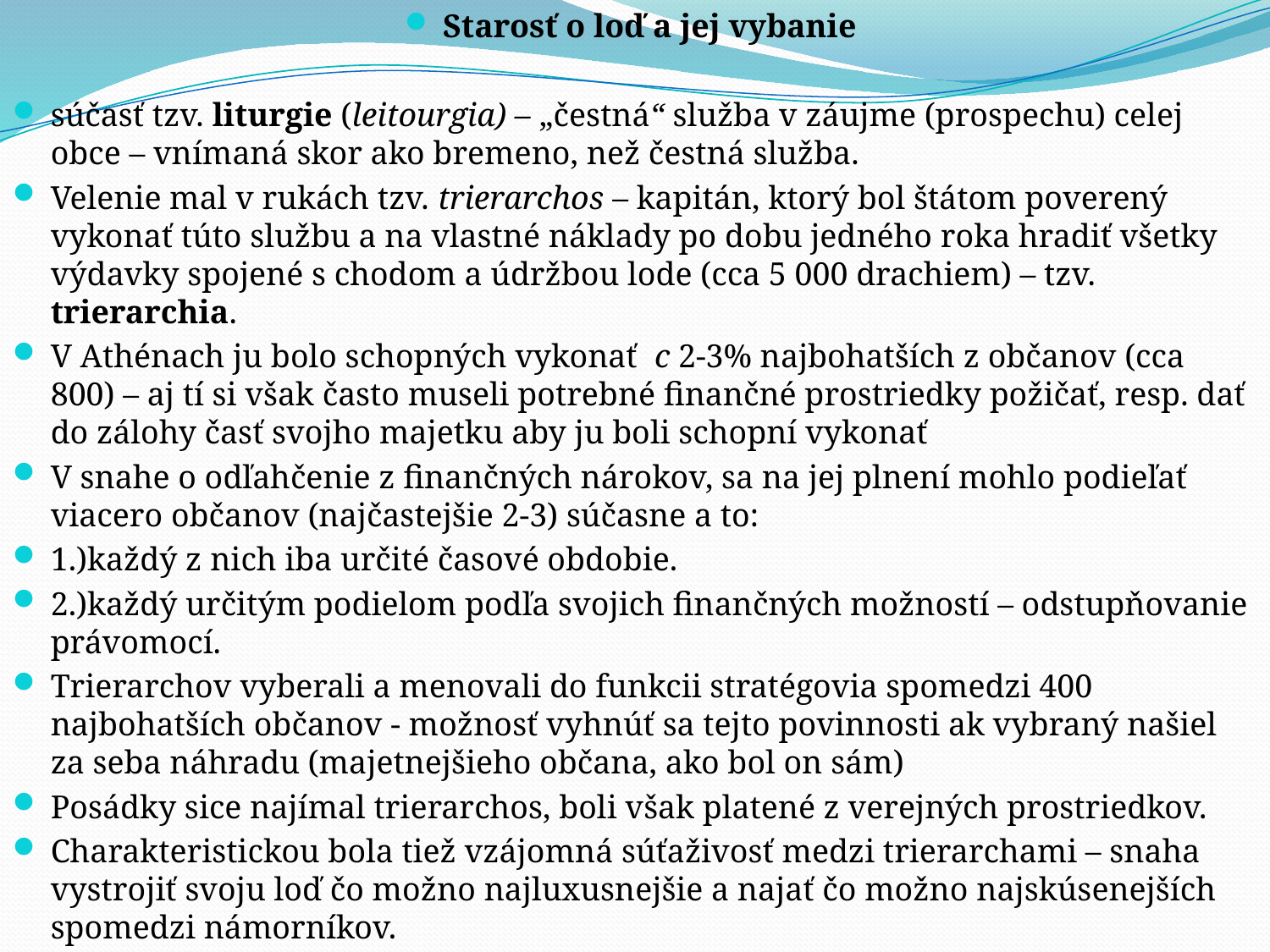

Starosť o loď a jej vybanie

súčasť tzv. liturgie (leitourgia) – „čestná“ služba v záujme (prospechu) celej obce – vnímaná skor ako bremeno, než čestná služba.
Velenie mal v rukách tzv. trierarchos – kapitán, ktorý bol štátom poverený vykonať túto službu a na vlastné náklady po dobu jedného roka hradiť všetky výdavky spojené s chodom a údržbou lode (cca 5 000 drachiem) – tzv. trierarchia.
V Athénach ju bolo schopných vykonať  c 2-3% najbohatších z občanov (cca 800) – aj tí si však často museli potrebné finančné prostriedky požičať, resp. dať do zálohy časť svojho majetku aby ju boli schopní vykonať
V snahe o odľahčenie z finančných nárokov, sa na jej plnení mohlo podieľať viacero občanov (najčastejšie 2-3) súčasne a to:
1.)každý z nich iba určité časové obdobie.
2.)každý určitým podielom podľa svojich finančných možností – odstupňovanie právomocí.
Trierarchov vyberali a menovali do funkcii stratégovia spomedzi 400 najbohatších občanov - možnosť vyhnúť sa tejto povinnosti ak vybraný našiel za seba náhradu (majetnejšieho občana, ako bol on sám)
Posádky sice najímal trierarchos, boli však platené z verejných prostriedkov.
Charakteristickou bola tiež vzájomná súťaživosť medzi trierarchami – snaha vystrojiť svoju loď čo možno najluxusnejšie a najať čo možno najskúsenejších spomedzi námorníkov.